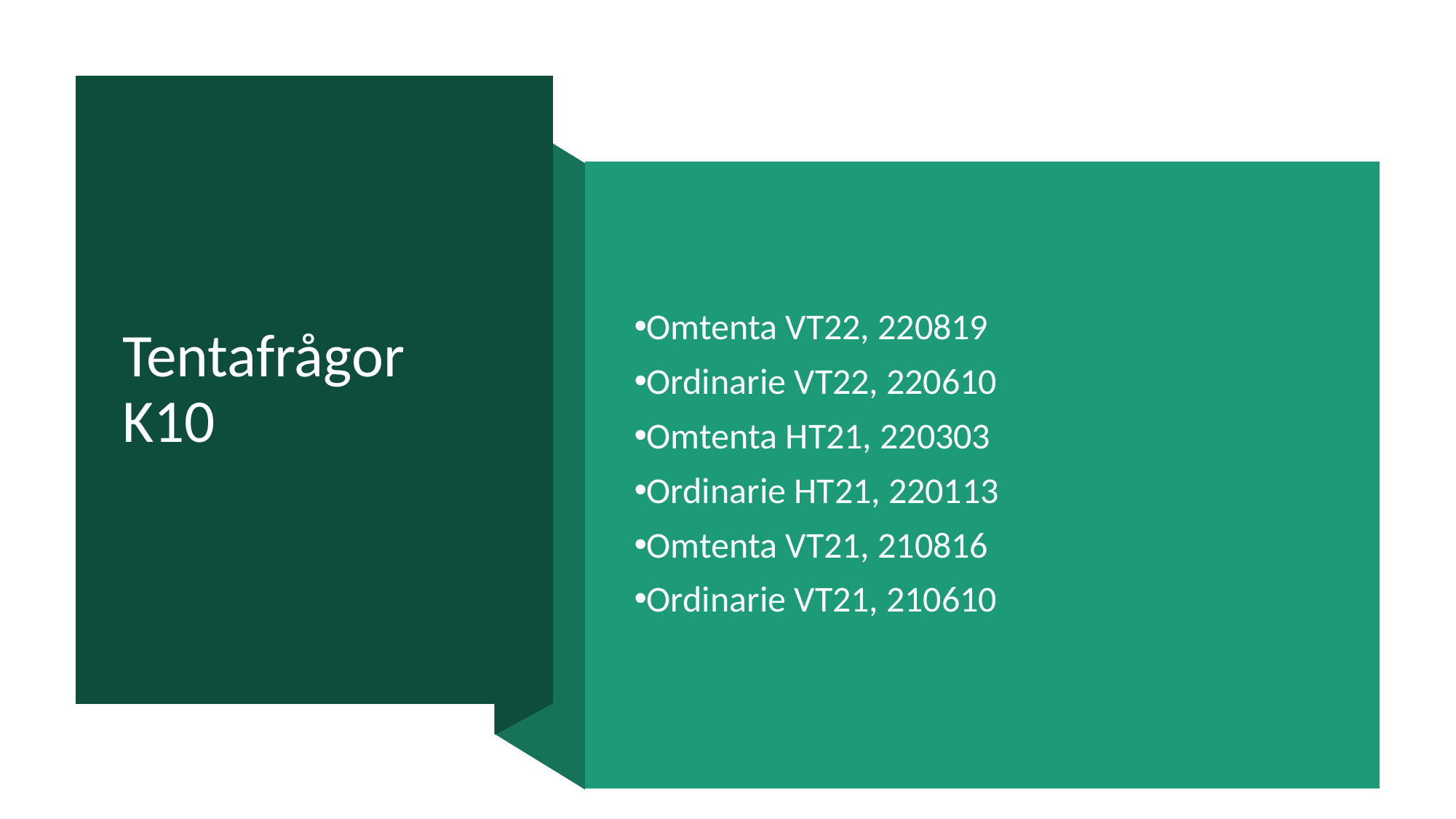

# Tentafrågor K10

Omtenta VT22, 220819
Ordinarie VT22, 220610
Omtenta HT21, 220303
Ordinarie HT21, 220113
Omtenta VT21, 210816
Ordinarie VT21, 210610